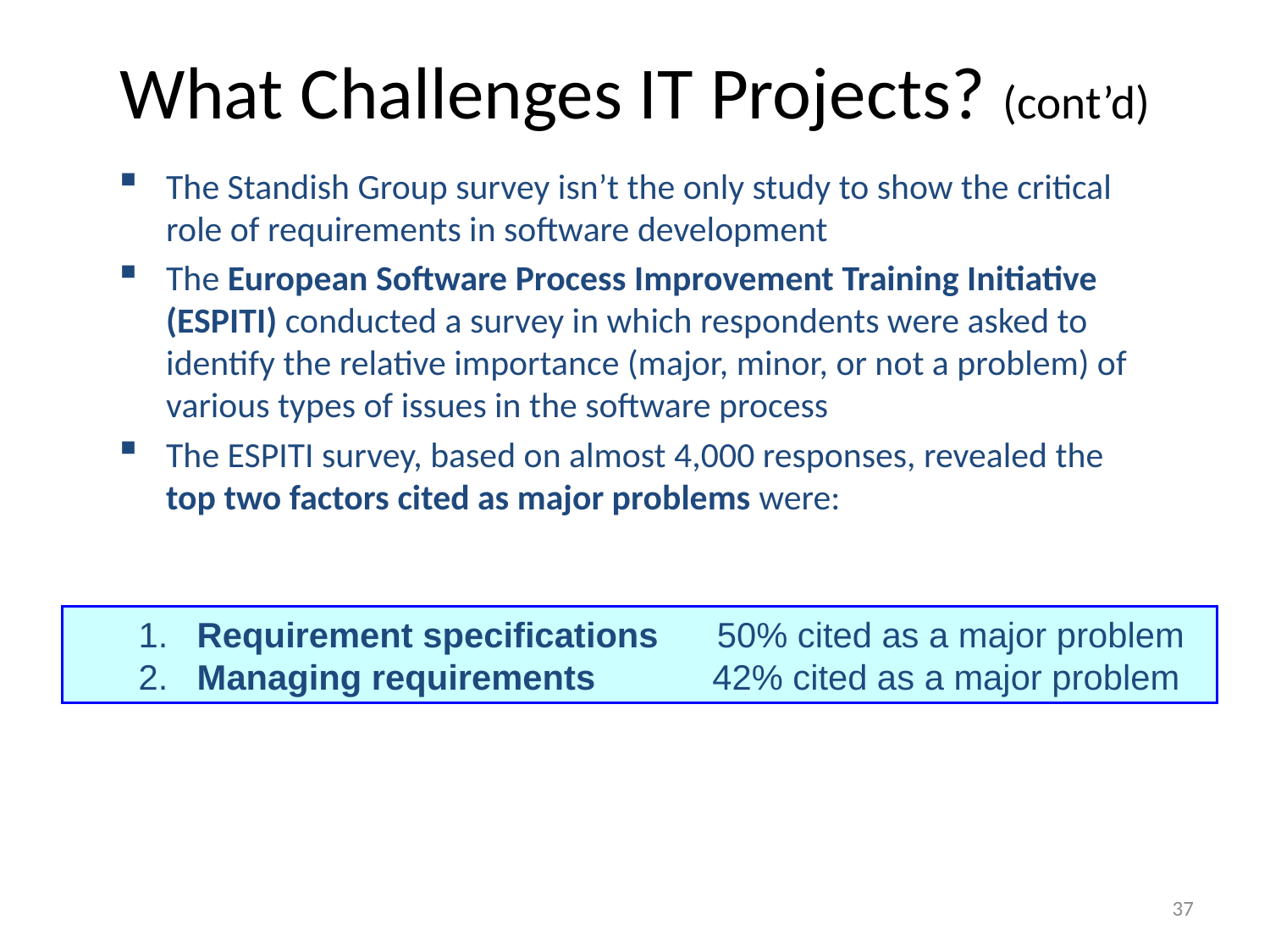

# What Challenges IT Projects? (cont’d)
The Standish Group survey isn’t the only study to show the critical role of requirements in software development
The European Software Process Improvement Training Initiative (ESPITI) conducted a survey in which respondents were asked to identify the relative importance (major, minor, or not a problem) of various types of issues in the software process
The ESPITI survey, based on almost 4,000 responses, revealed the top two factors cited as major problems were:
1.   Requirement specifications      50% cited as a major problem
2.   Managing requirements            42% cited as a major problem
37